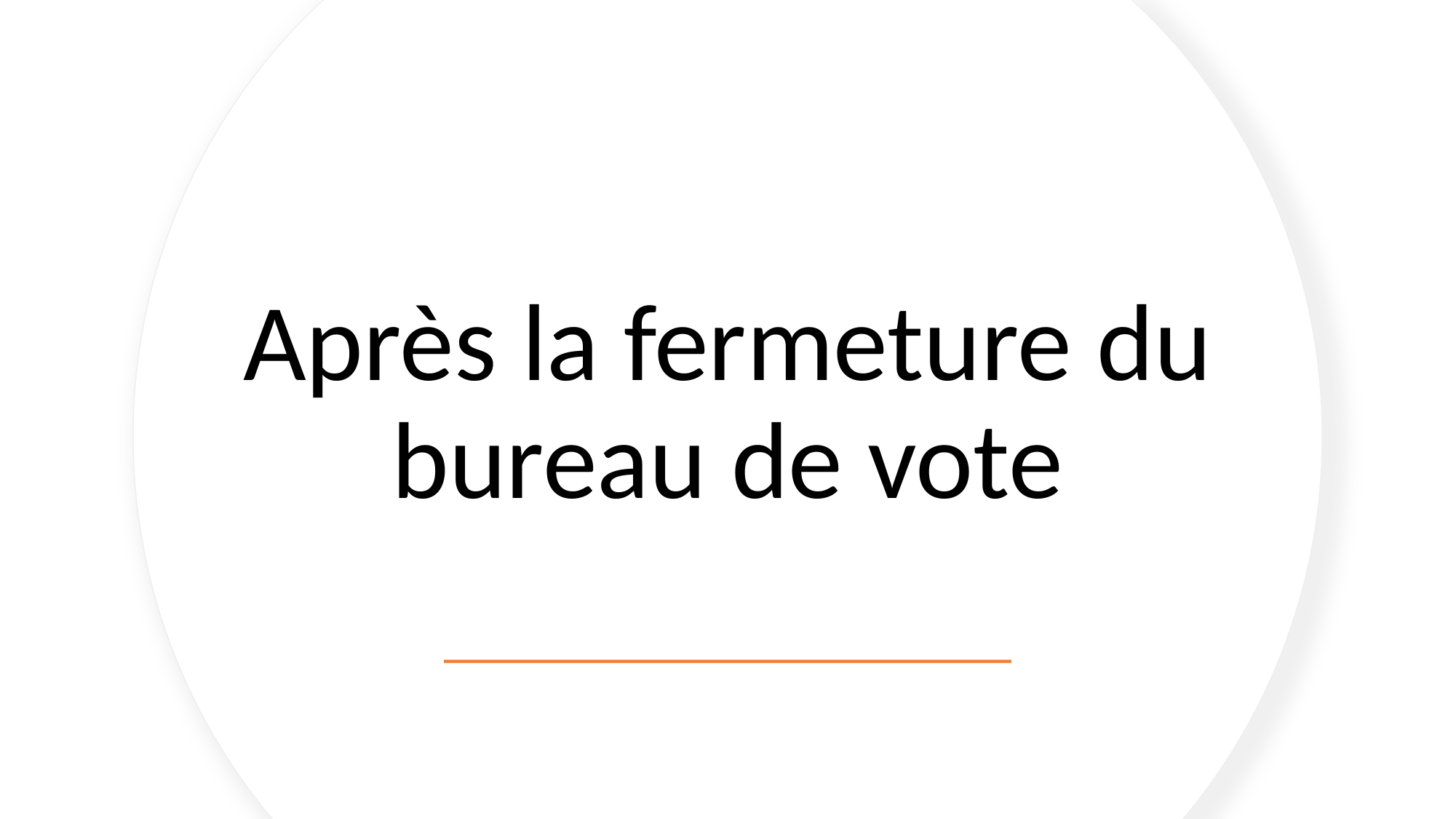

# Après la fermeture du bureau de vote